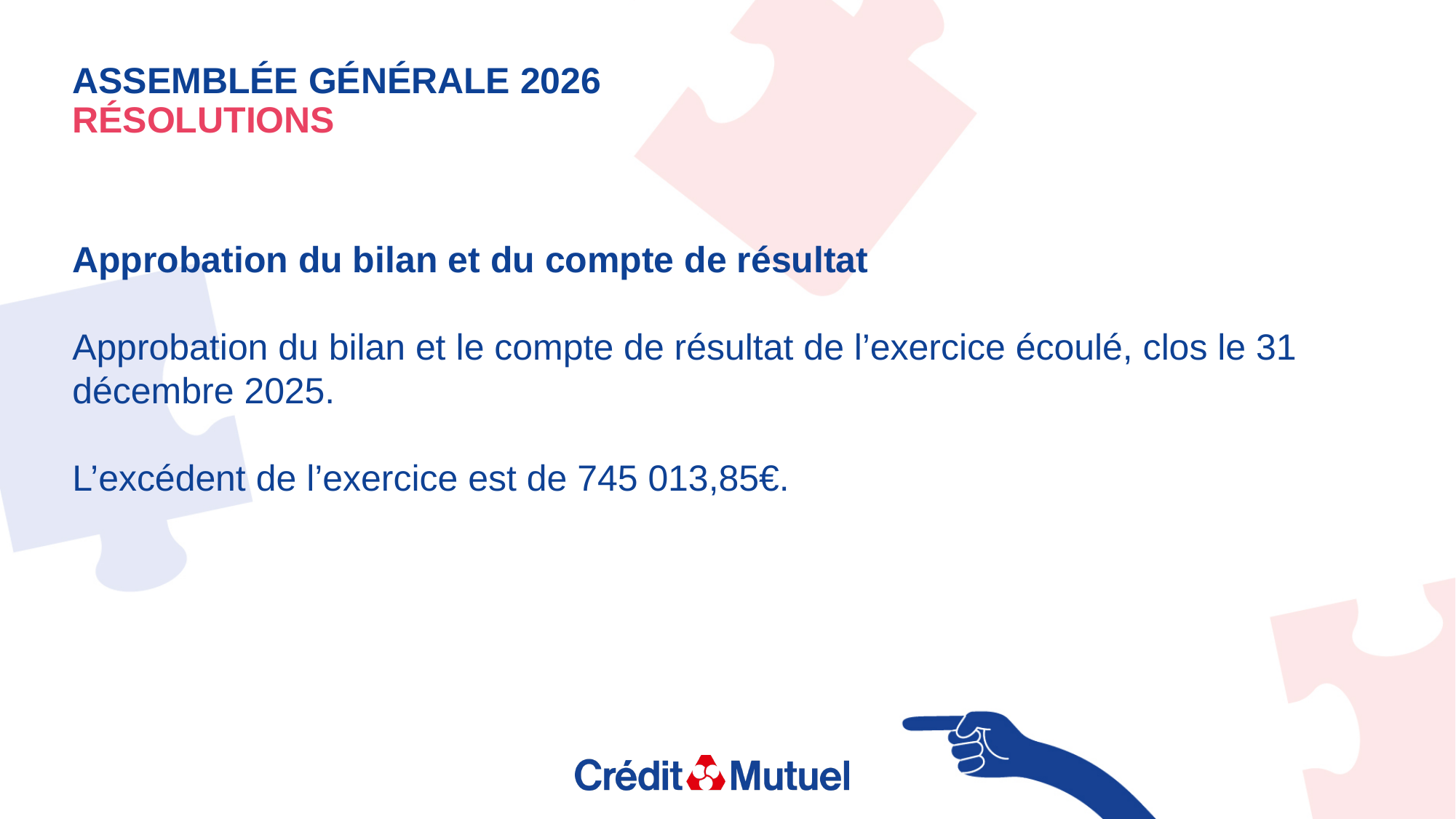

Assemblée générale 2026
Résolutions
Approbation du bilan et du compte de résultat

Approbation du bilan et le compte de résultat de l’exercice écoulé, clos le 31 décembre 2025.
L’excédent de l’exercice est de 745 013,85€.